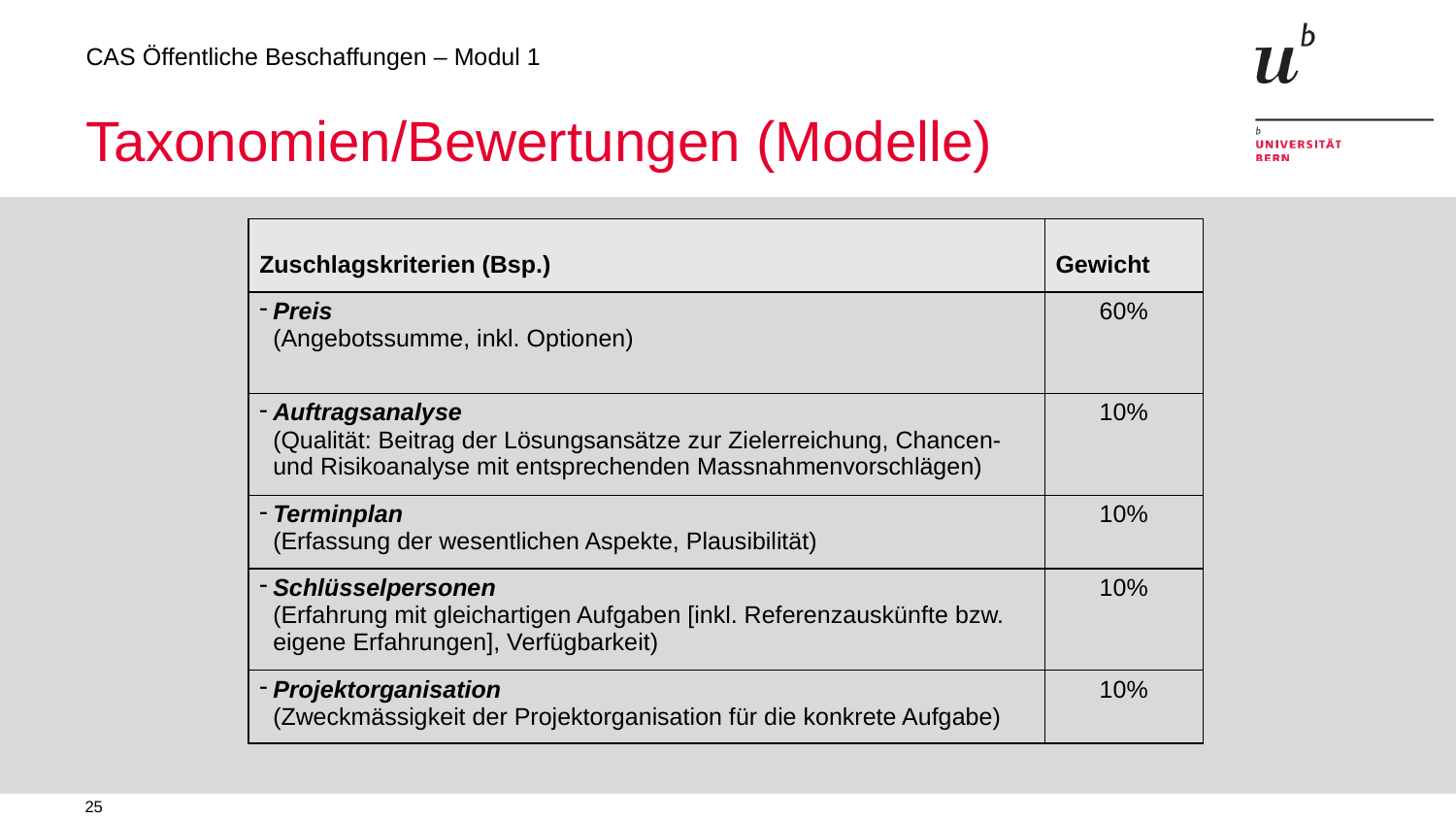

# Taxonomien/Bewertungen (Modelle)
| Zuschlagskriterien (Bsp.) | Gewicht |
| --- | --- |
| Preis (Angebotssumme, inkl. Optionen) | 60% |
| Auftragsanalyse (Qualität: Beitrag der Lösungsansätze zur Zielerreichung, Chancen- und Risikoanalyse mit entsprechenden Massnahmenvorschlägen) | 10% |
| Terminplan (Erfassung der wesentlichen Aspekte, Plausibilität) | 10% |
| Schlüsselpersonen (Erfahrung mit gleichartigen Aufgaben [inkl. Referenzauskünfte bzw. eigene Erfahrungen], Verfügbarkeit) | 10% |
| Projektorganisation (Zweckmässigkeit der Projektorganisation für die konkrete Aufgabe) | 10% |